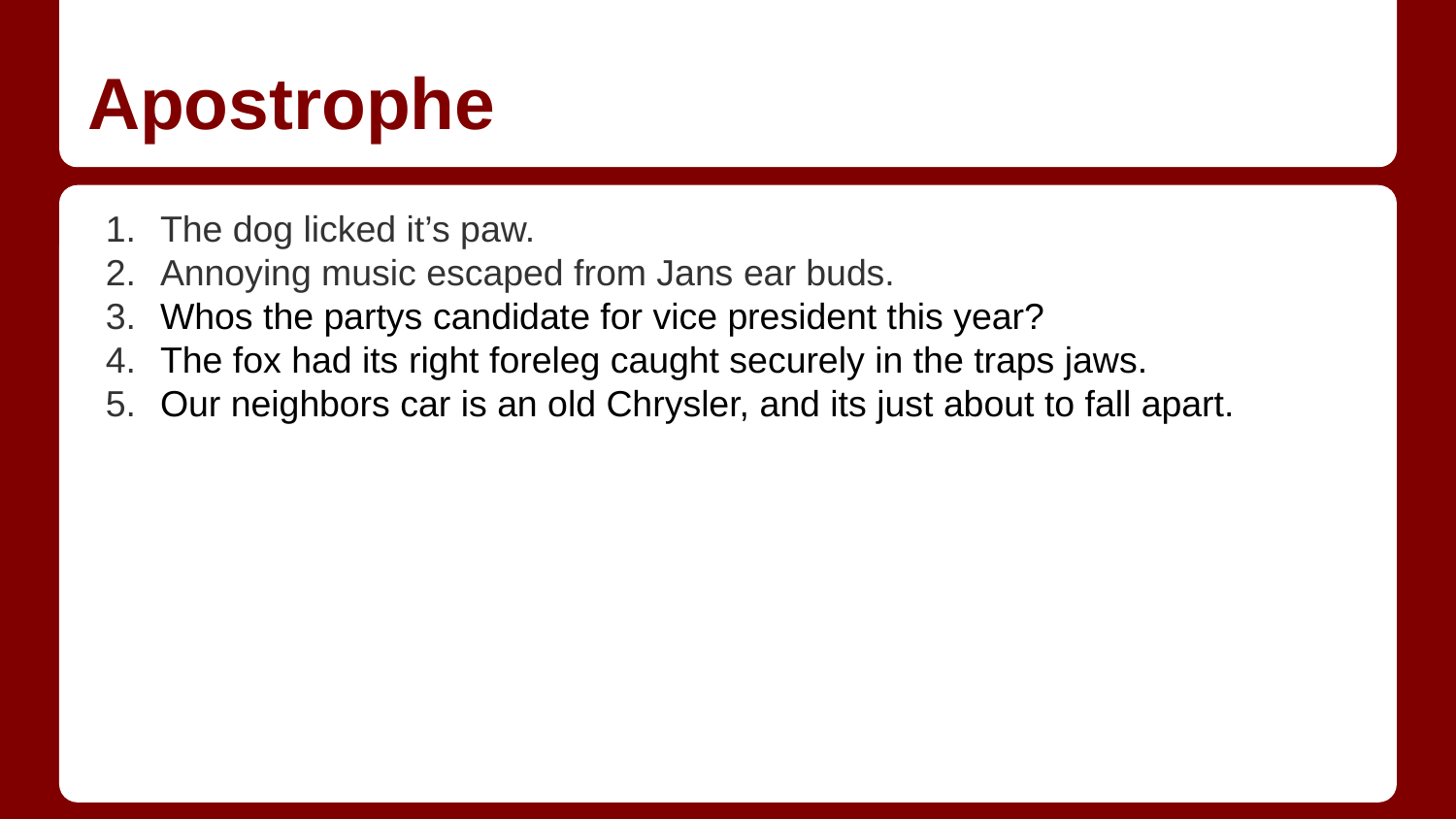

# Apostrophe
The dog licked it’s paw.
Annoying music escaped from Jans ear buds.
Whos the partys candidate for vice president this year?
The fox had its right foreleg caught securely in the traps jaws.
Our neighbors car is an old Chrysler, and its just about to fall apart.